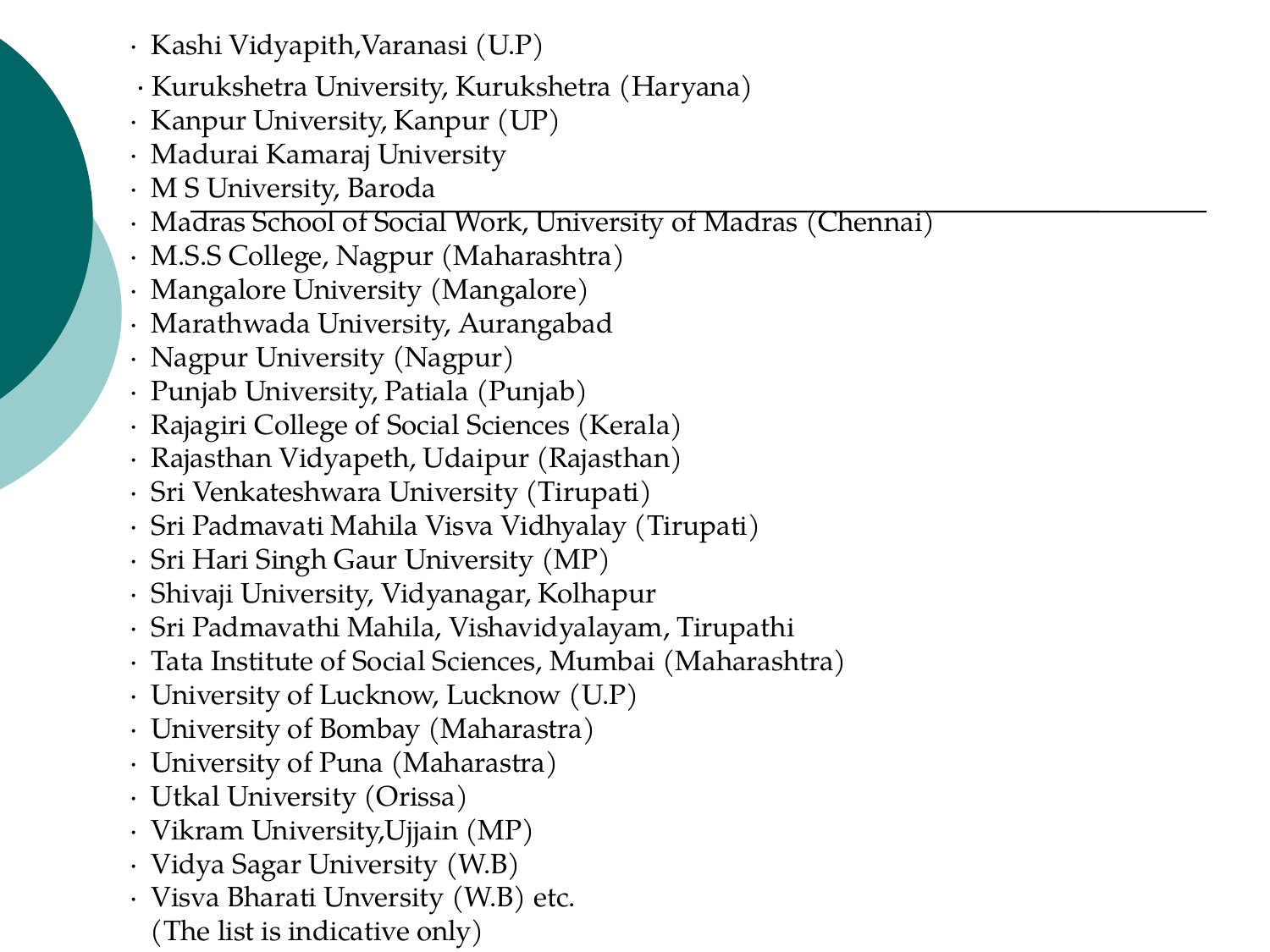

·  Kashi Vidyapith,Varanasi (U.P)
	 · Kurukshetra University, Kurukshetra (Haryana) 
·  Kanpur University, Kanpur (UP) 
·  Madurai Kamaraj University 
·  M S University, Baroda 
·  Madras School of Social Work, University of Madras (Chennai) 
·  M.S.S College, Nagpur (Maharashtra) 
·  Mangalore University (Mangalore) 
·  Marathwada University, Aurangabad 
·  Nagpur University (Nagpur) 
·  Punjab University, Patiala (Punjab) 
·  Rajagiri College of Social Sciences (Kerala) 
·  Rajasthan Vidyapeth, Udaipur (Rajasthan) 
·  Sri Venkateshwara University (Tirupati) 
·  Sri Padmavati Mahila Visva Vidhyalay (Tirupati) 
·  Sri Hari Singh Gaur University (MP) 
·  Shivaji University, Vidyanagar, Kolhapur  
·  Sri Padmavathi Mahila, Vishavidyalayam, Tirupathi 
·  Tata Institute of Social Sciences, Mumbai (Maharashtra) 
·  University of Lucknow, Lucknow (U.P) 
·  University of Bombay (Maharastra) 
·  University of Puna (Maharastra) 
·  Utkal University (Orissa) 
·  Vikram University,Ujjain (MP) 
·  Vidya Sagar University (W.B) 
·  Visva Bharati Unversity (W.B) etc. 
   (The list is indicative only)